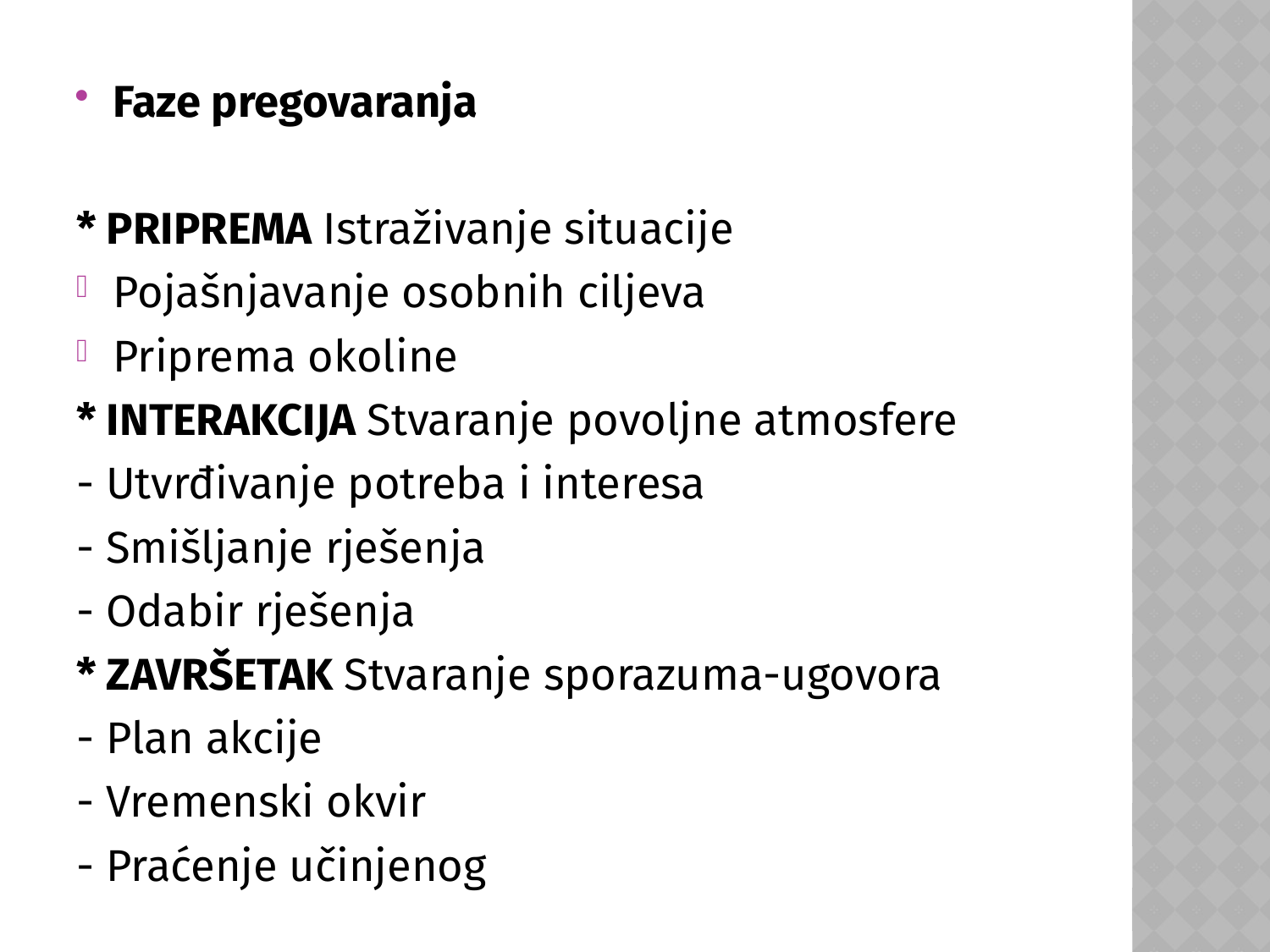

Faze pregovaranja

* PRIPREMA Istraživanje situacije
Pojašnjavanje osobnih ciljeva
Priprema okoline
* INTERAKCIJA Stvaranje povoljne atmosfere
- Utvrđivanje potreba i interesa
- Smišljanje rješenja
- Odabir rješenja
* ZAVRŠETAK Stvaranje sporazuma-ugovora
- Plan akcije
- Vremenski okvir
- Praćenje učinjenog